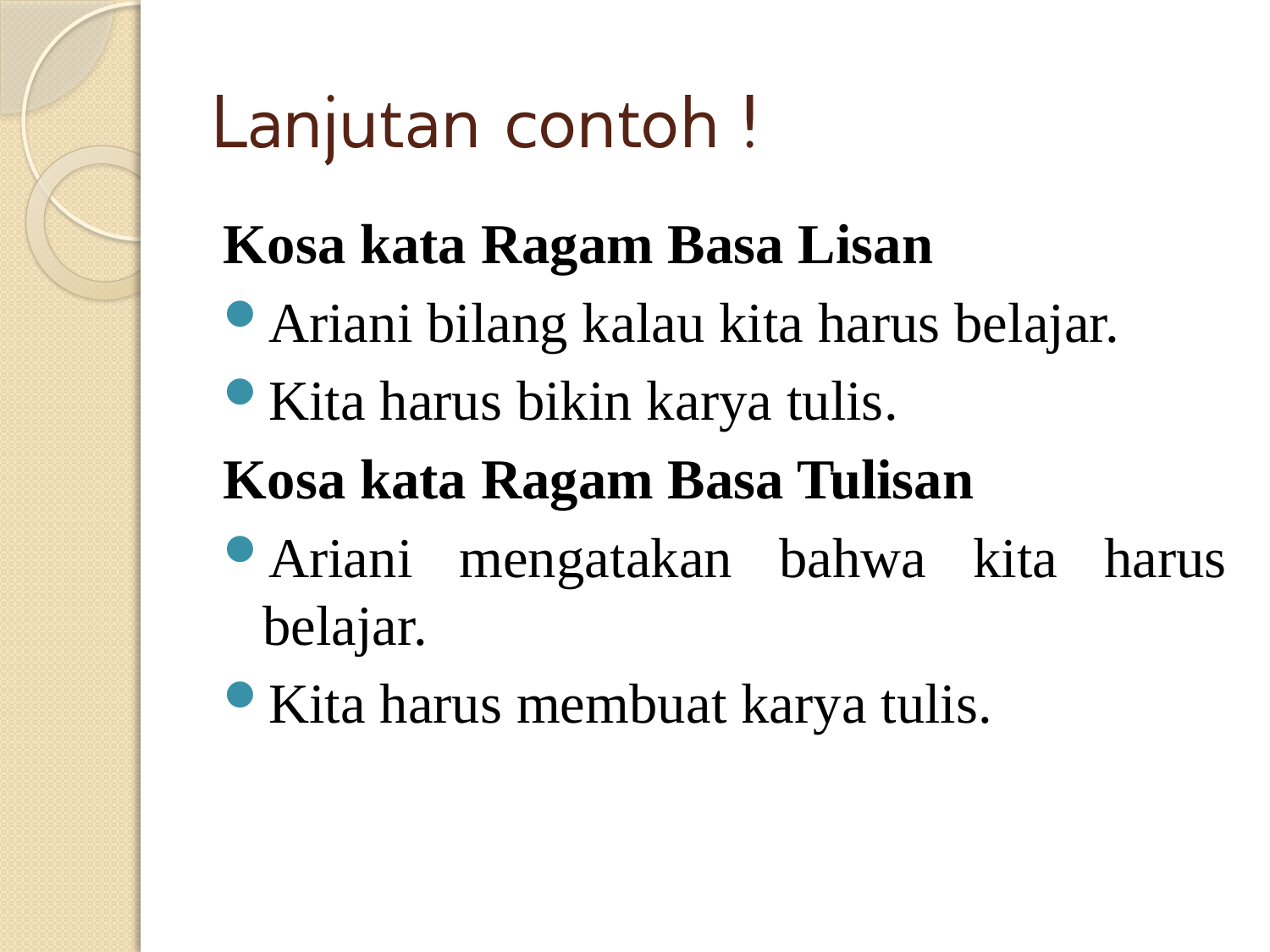

# Lanjutan contoh !
Kosa kata Ragam Basa Lisan
Ariani bilang kalau kita harus belajar.
Kita harus bikin karya tulis.
Kosa kata Ragam Basa Tulisan
Ariani mengatakan bahwa kita harus belajar.
Kita harus membuat karya tulis.